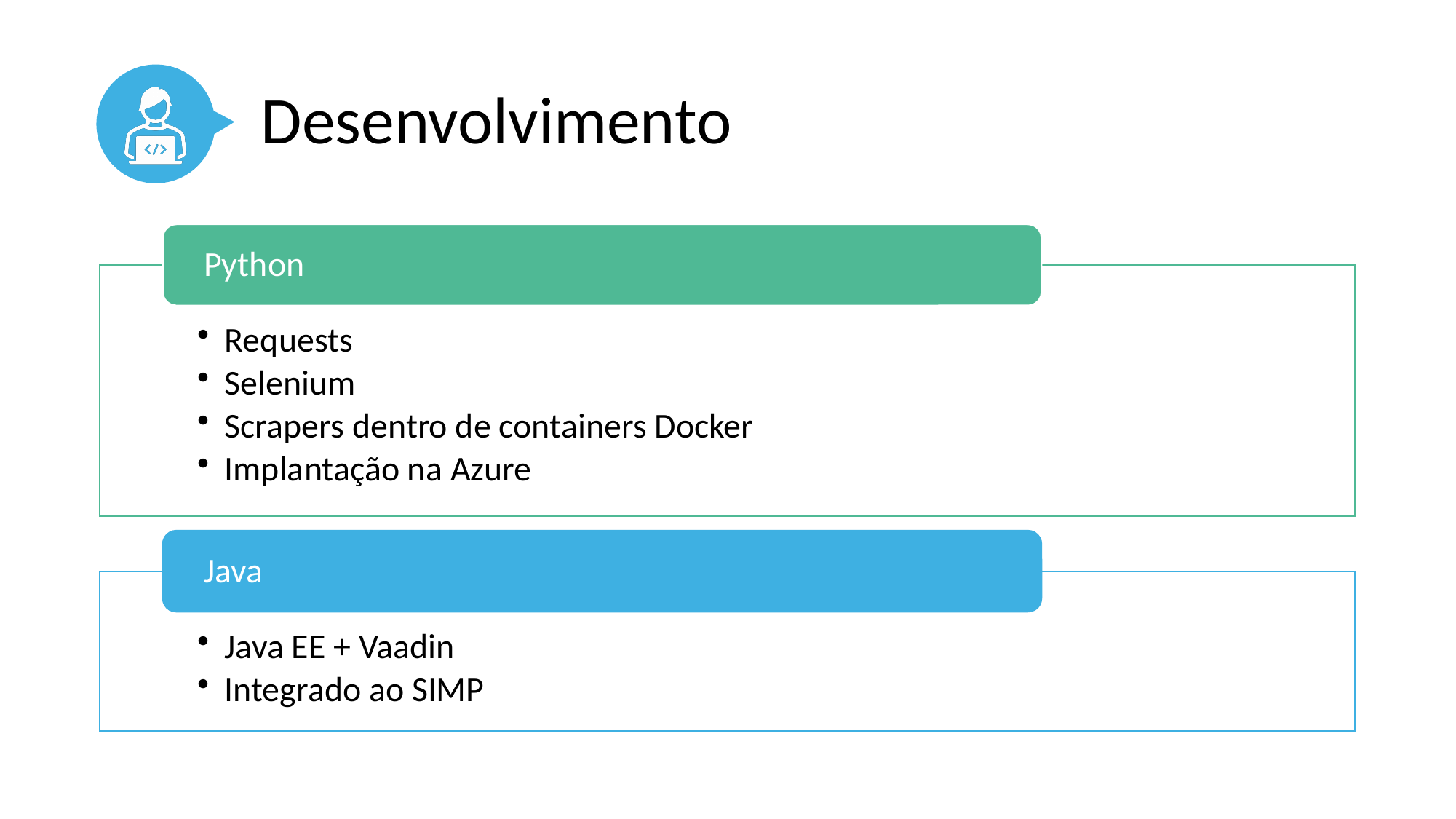

# Desenvolvimento

Requests
Selenium
Scrapers dentro de containers Docker
Implantação na Azure
Python
Java EE + Vaadin
Integrado ao SIMP
Java